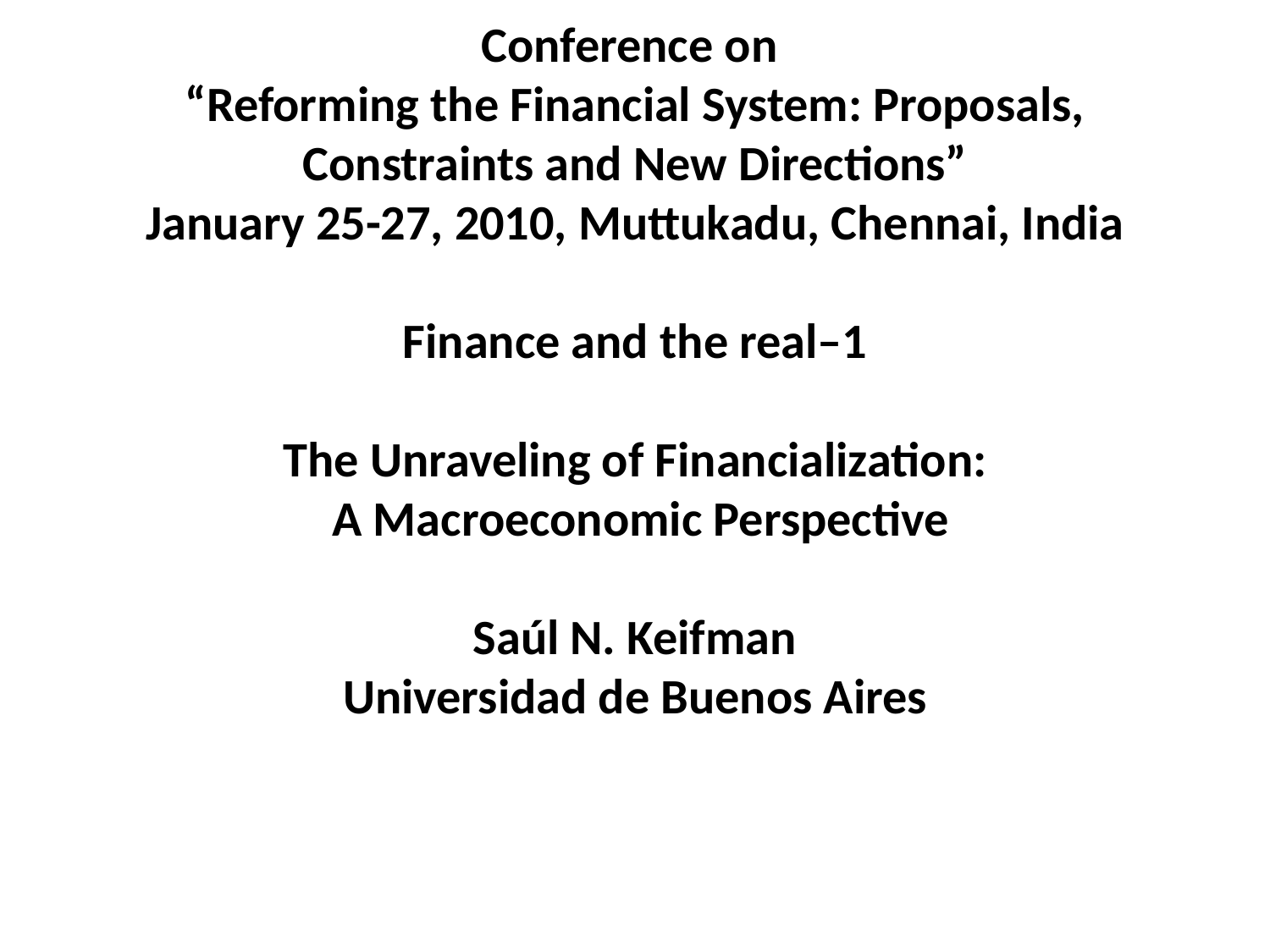

# Conference on “Reforming the Financial System: Proposals, Constraints and New Directions” January 25-27, 2010, Muttukadu, Chennai, India   Finance and the real–1   The Unraveling of Financialization: A Macroeconomic Perspective   Saúl N. Keifman Universidad de Buenos Aires